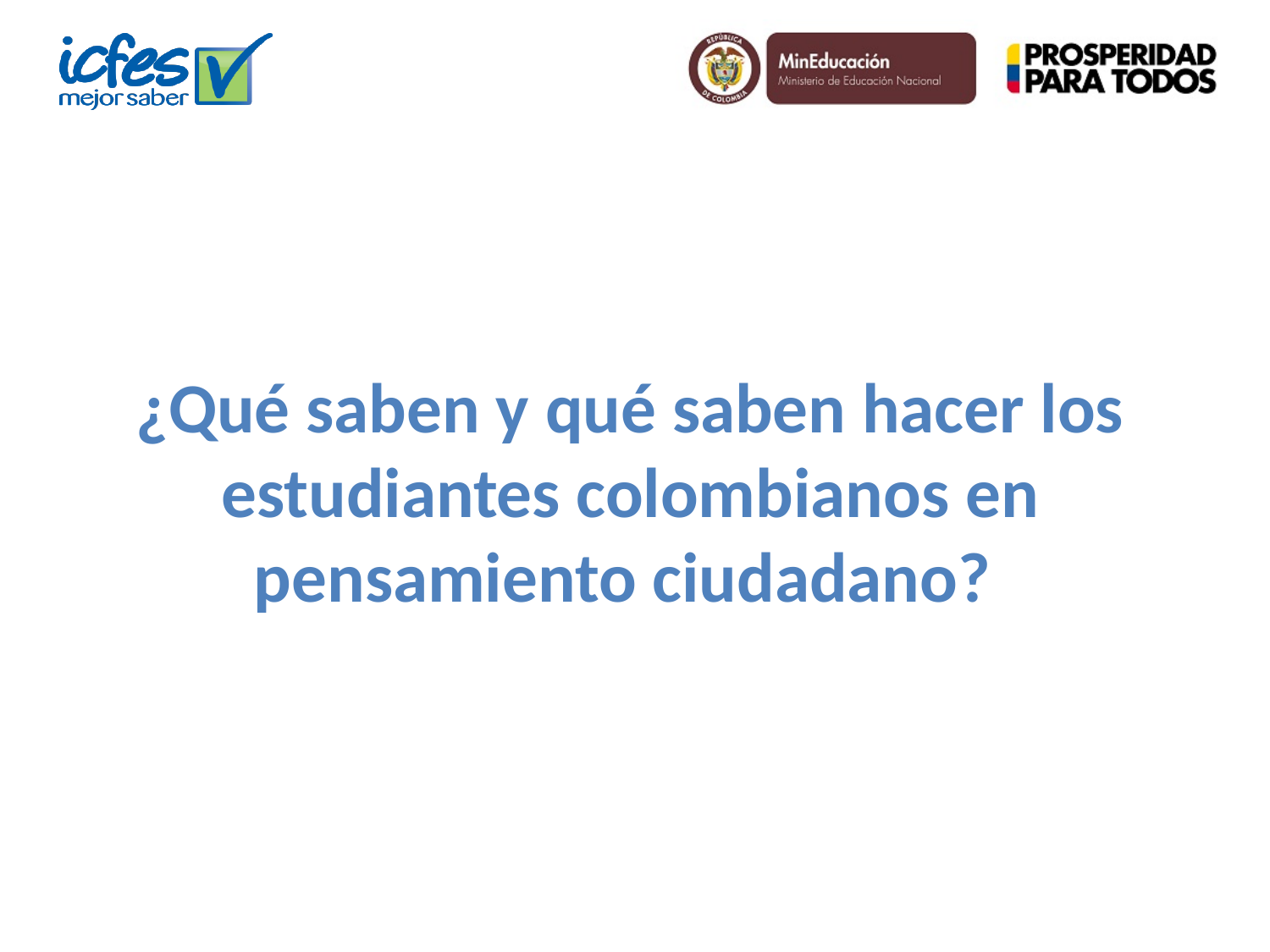

¿Qué saben y qué saben hacer los estudiantes colombianos en pensamiento ciudadano?